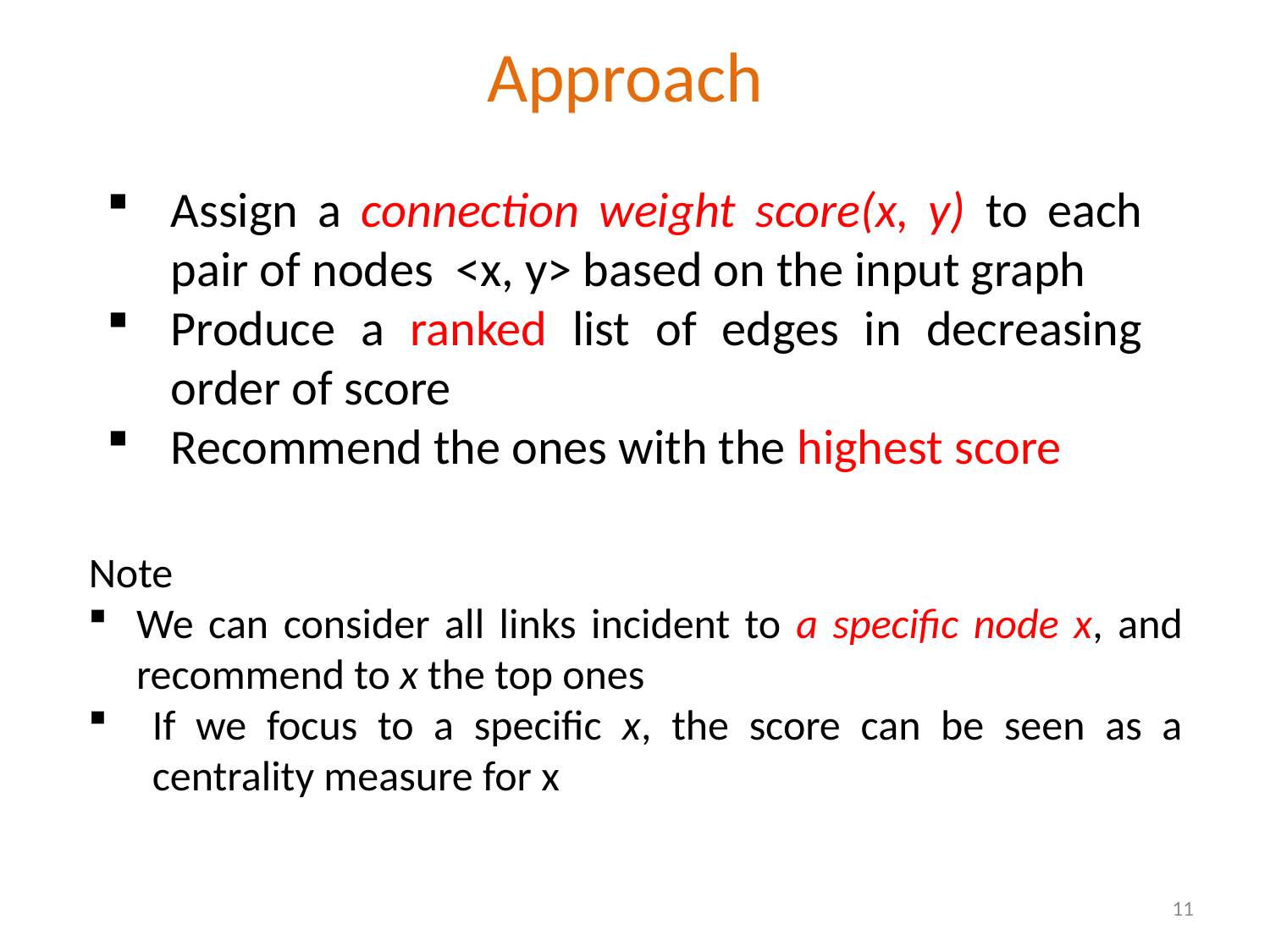

Approach
Assign a connection weight score(x, y) to each pair of nodes  <x, y> based on the input graph
Produce a ranked list of edges in decreasing order of score
Recommend the ones with the highest score
Note
We can consider all links incident to a specific node x, and recommend to x the top ones
If we focus to a specific x, the score can be seen as a centrality measure for x
11